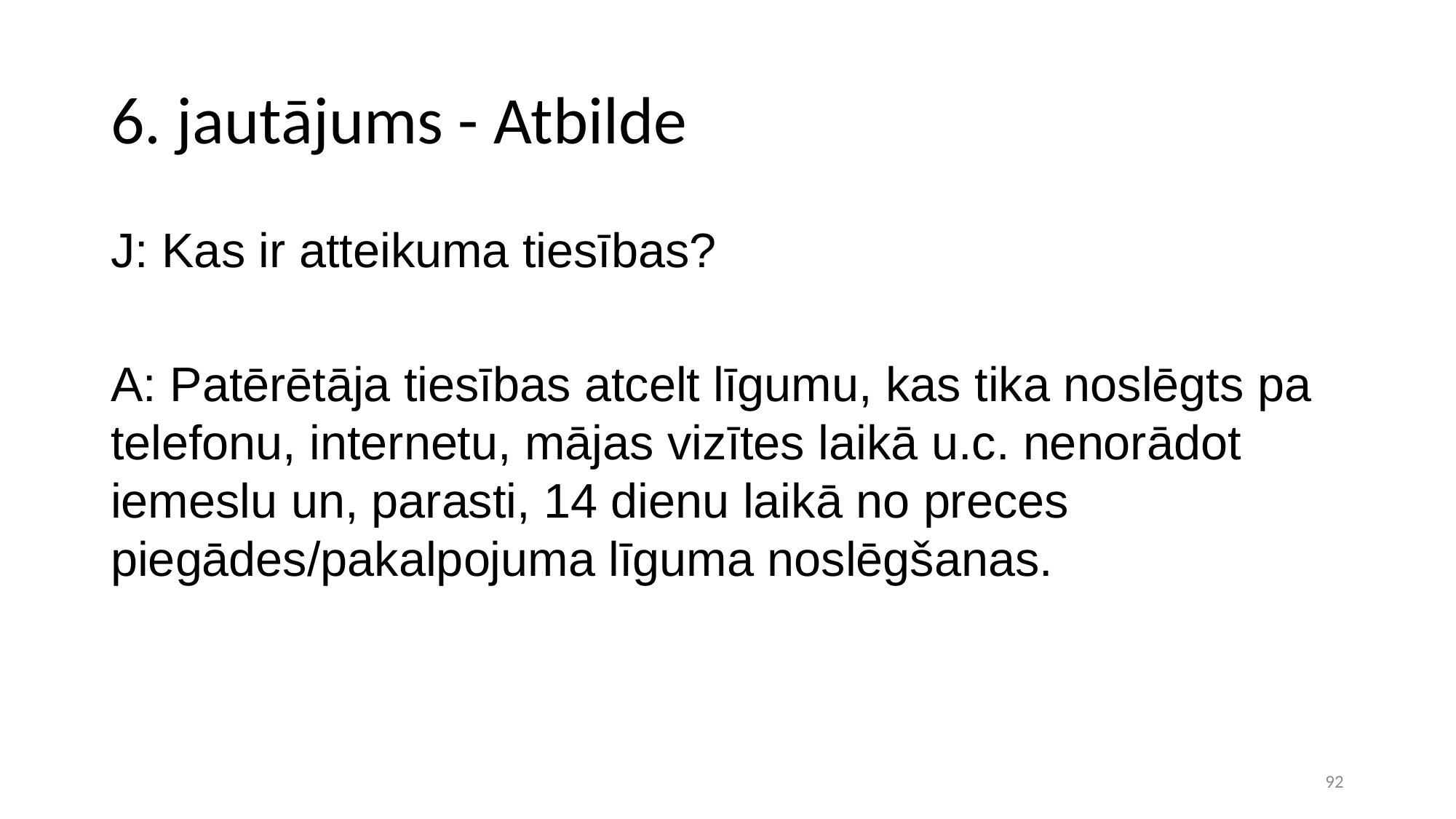

6. jautājums - Atbilde
J: Kas ir atteikuma tiesības?

A: Patērētāja tiesības atcelt līgumu, kas tika noslēgts pa telefonu, internetu, mājas vizītes laikā u.c. nenorādot iemeslu un, parasti, 14 dienu laikā no preces piegādes/pakalpojuma līguma noslēgšanas.
92